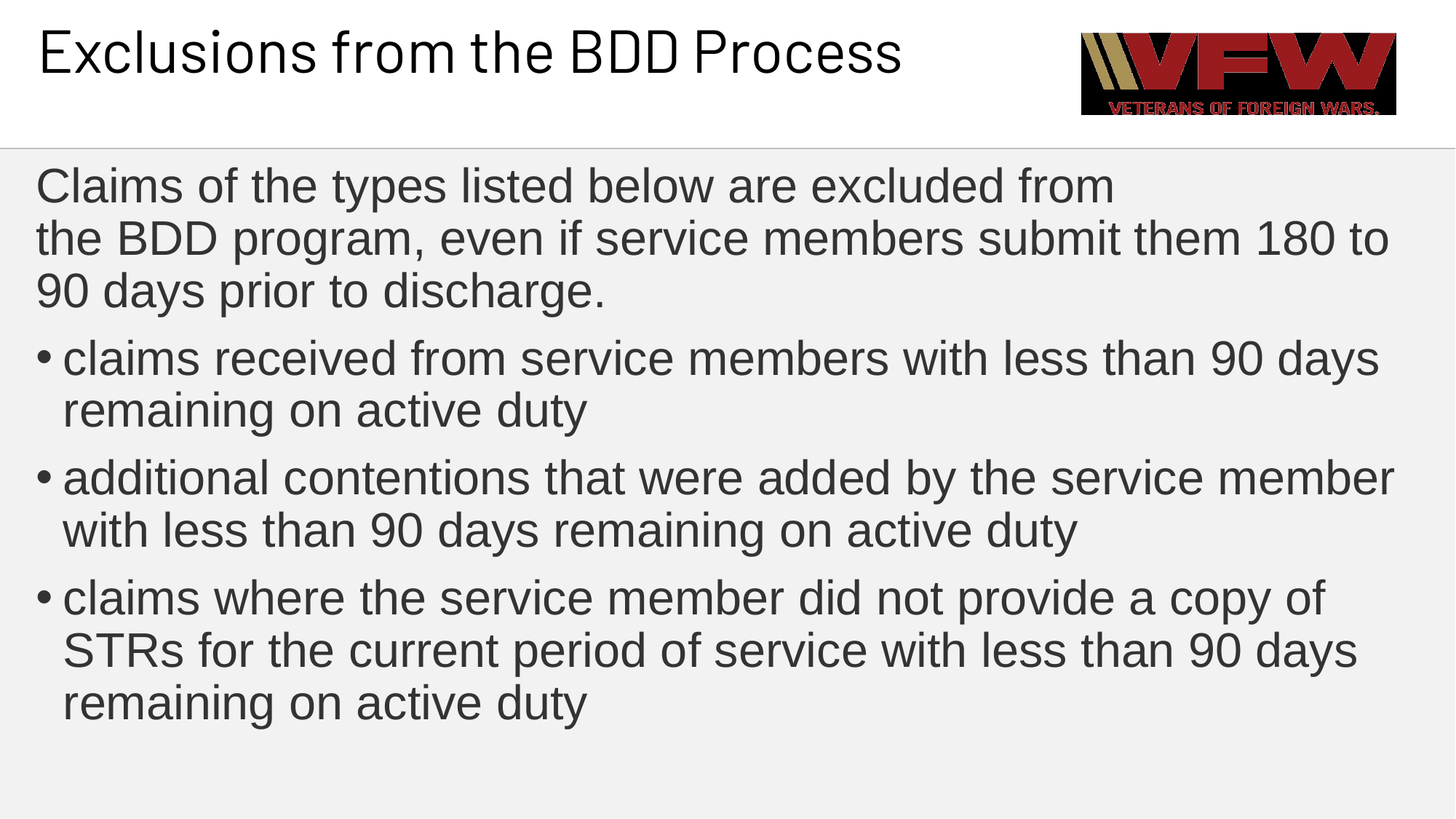

# Exclusions from the BDD Process
Claims of the types listed below are excluded from the BDD program, even if service members submit them 180 to 90 days prior to discharge.
claims received from service members with less than 90 days remaining on active duty
additional contentions that were added by the service member with less than 90 days remaining on active duty
claims where the service member did not provide a copy of STRs for the current period of service with less than 90 days remaining on active duty